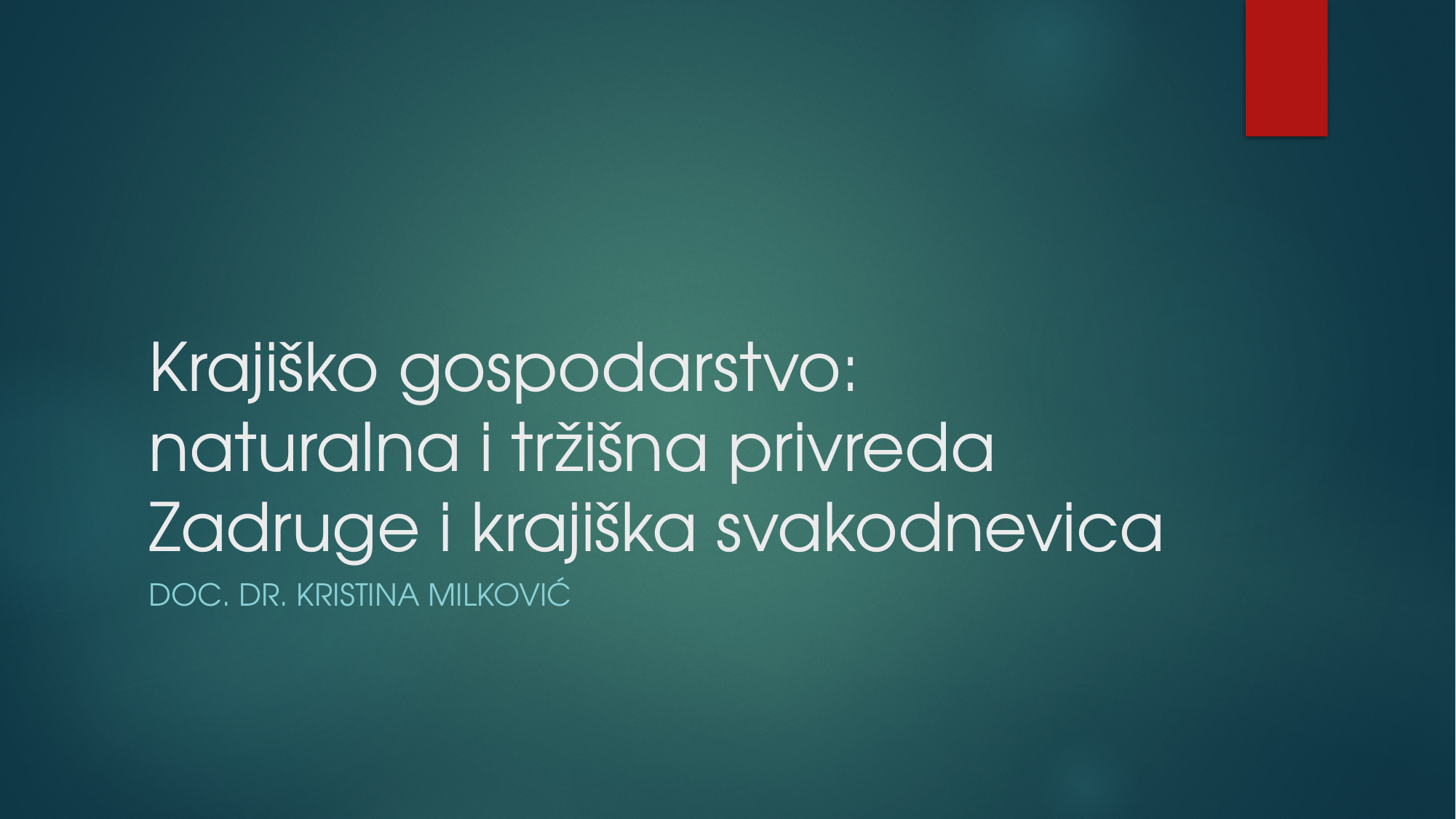

# Krajiško gospodarstvo: naturalna i tržišna privreda Zadruge i krajiška svakodnevica
Doc. dr. Kristina Milković